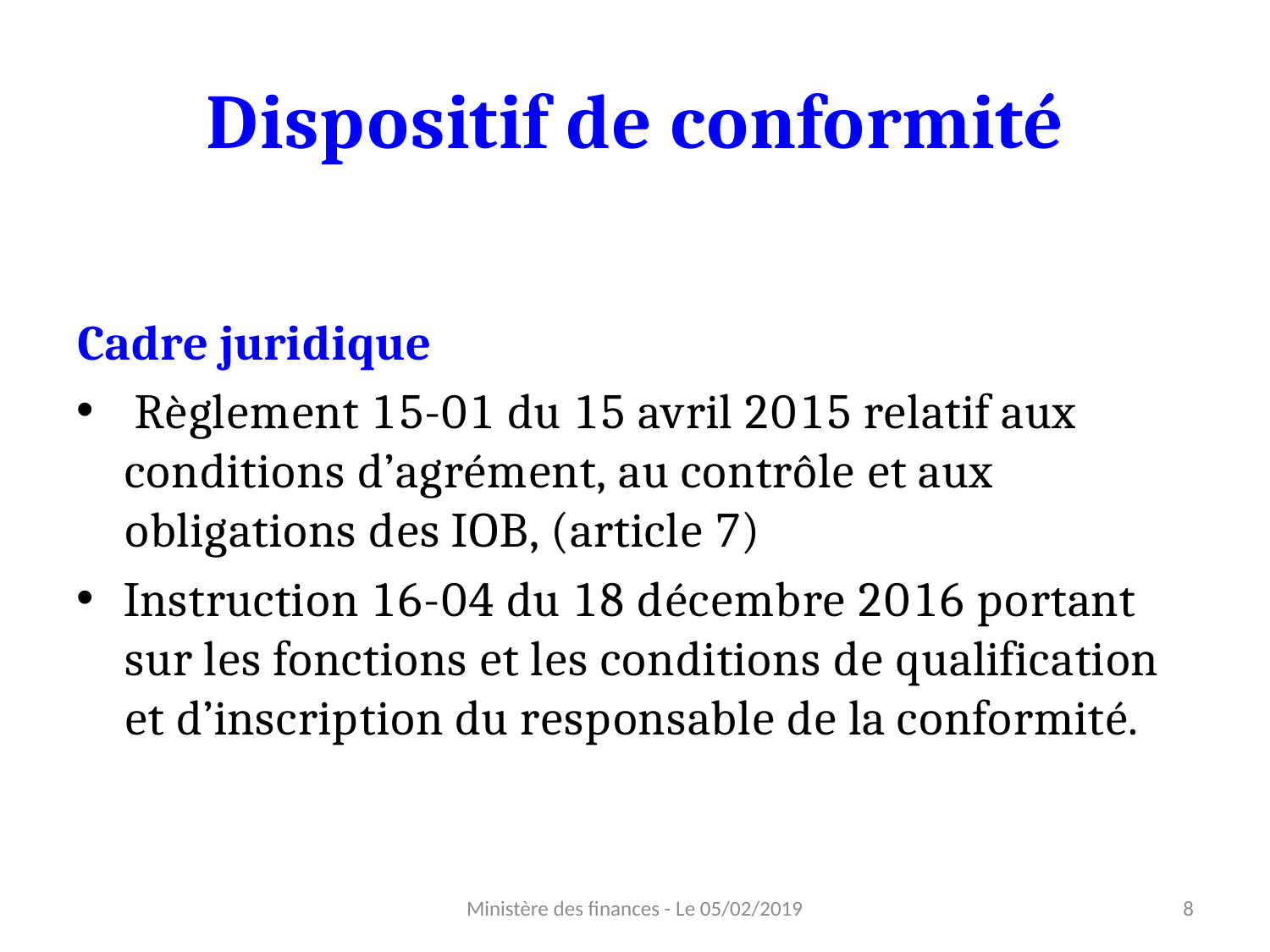

# Dispositif de conformité
Cadre juridique
 Règlement 15-01 du 15 avril 2015 relatif aux conditions d’agrément, au contrôle et aux obligations des IOB, (article 7)
Instruction 16-04 du 18 décembre 2016 portant sur les fonctions et les conditions de qualification et d’inscription du responsable de la conformité.
Ministère des finances - Le 05/02/2019
8